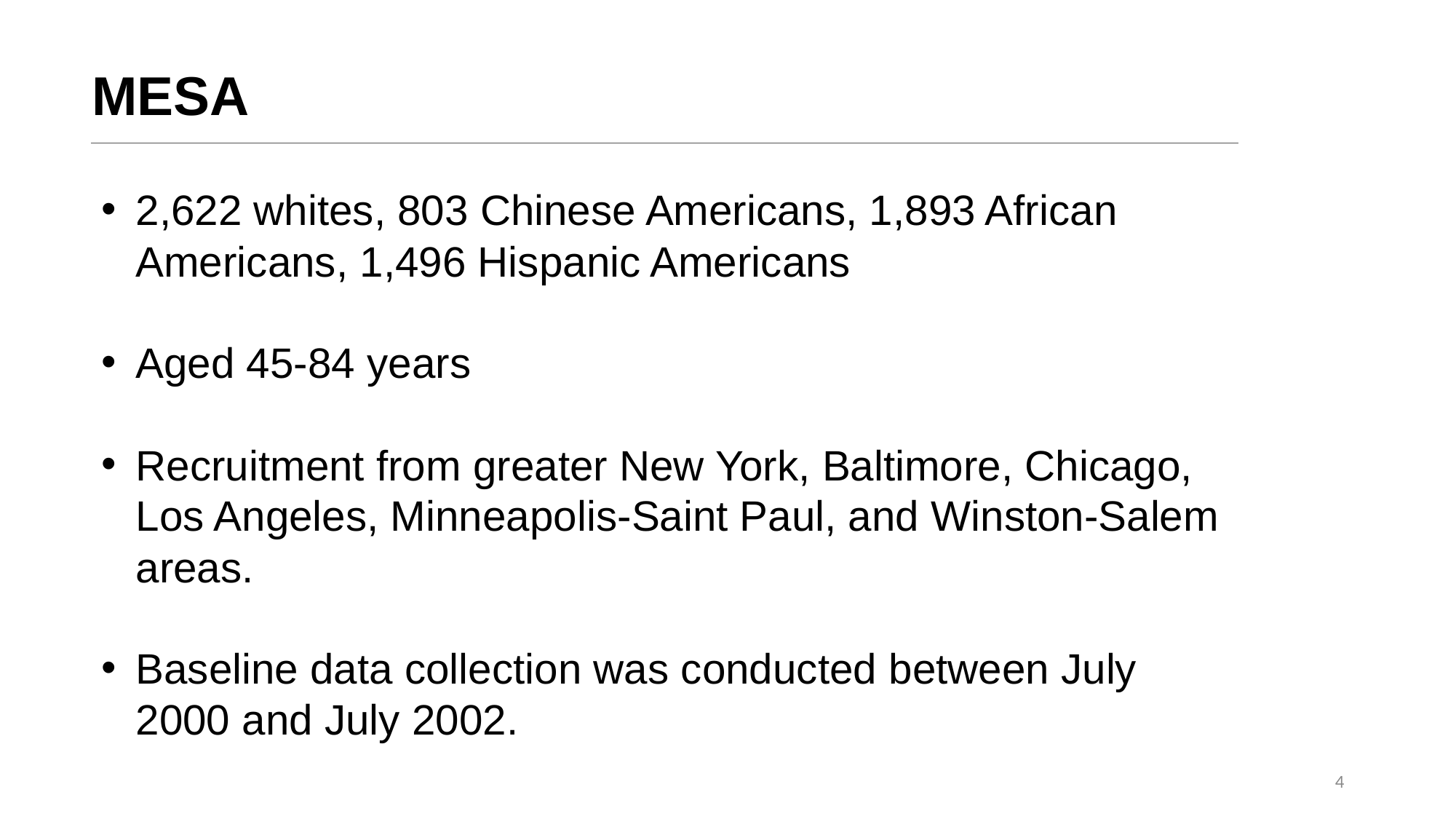

MESA

2,622 whites, 803 Chinese Americans, 1,893 African Americans, 1,496 Hispanic Americans

Aged 45-84 years

Recruitment from greater New York, Baltimore, Chicago, Los Angeles, Minneapolis-Saint Paul, and Winston-Salem areas.

Baseline data collection was conducted between July 2000 and July 2002.
4